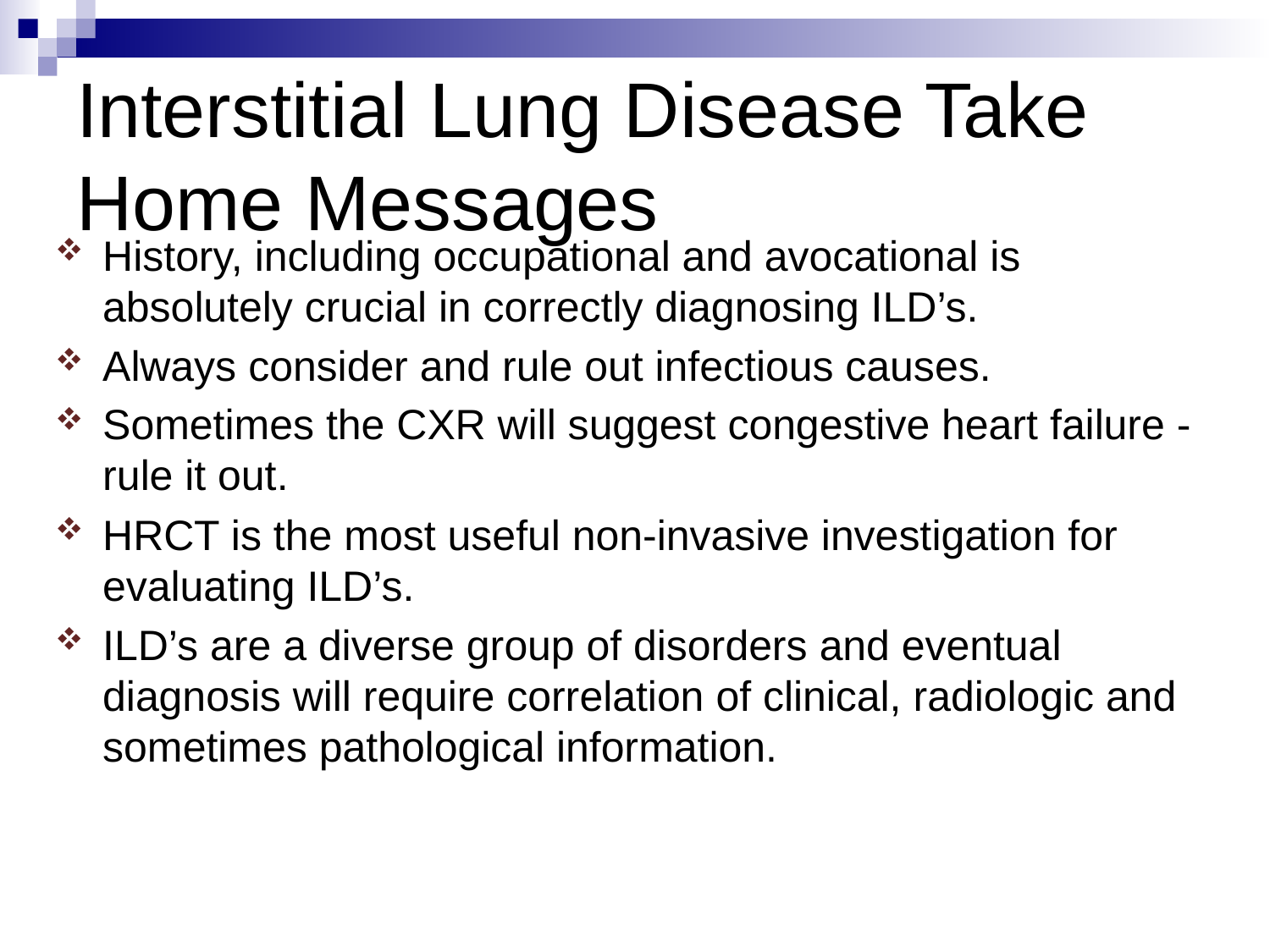

Interstitial Lung Disease Take Home Messages
History, including occupational and avocational is absolutely crucial in correctly diagnosing ILD’s.
Always consider and rule out infectious causes.
Sometimes the CXR will suggest congestive heart failure - rule it out.
HRCT is the most useful non-invasive investigation for evaluating ILD’s.
ILD’s are a diverse group of disorders and eventual diagnosis will require correlation of clinical, radiologic and sometimes pathological information.
[Respiratory Block Interstitial Lung Disease Mark A. Smith]